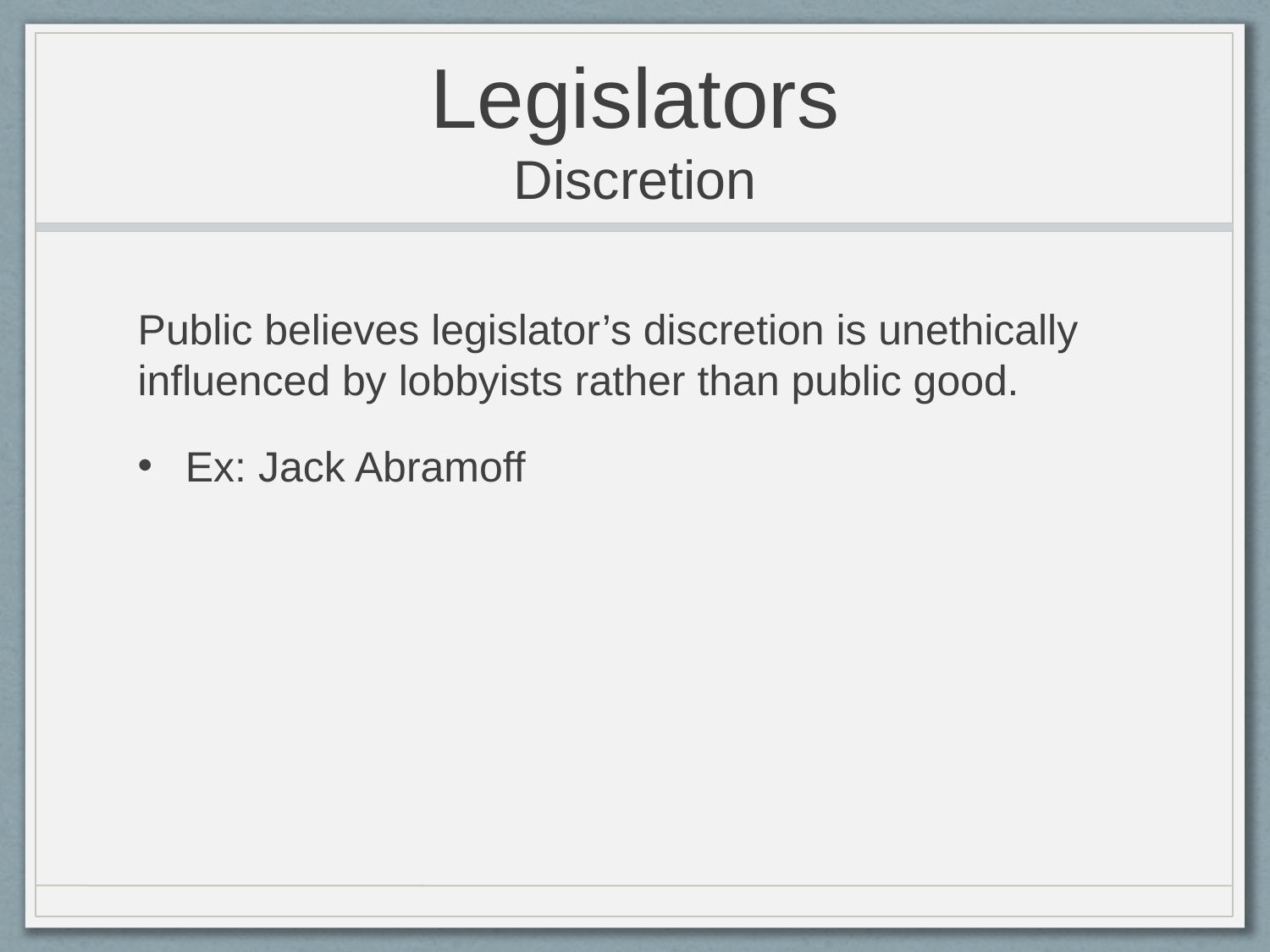

# Legislators Discretion
Public believes legislator’s discretion is unethically influenced by lobbyists rather than public good.
Ex: Jack Abramoff